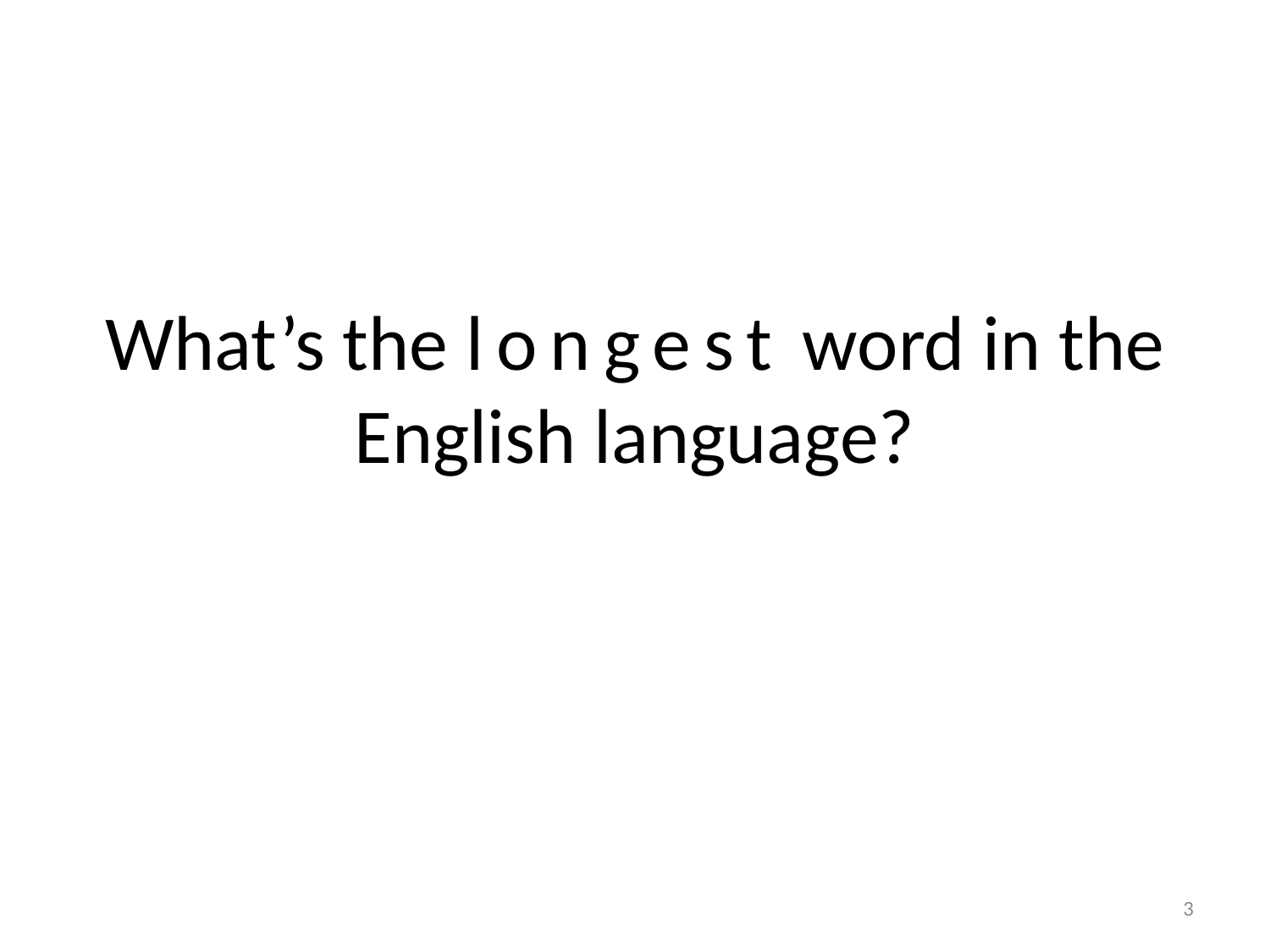

# What’s the longest word in the English language?
3